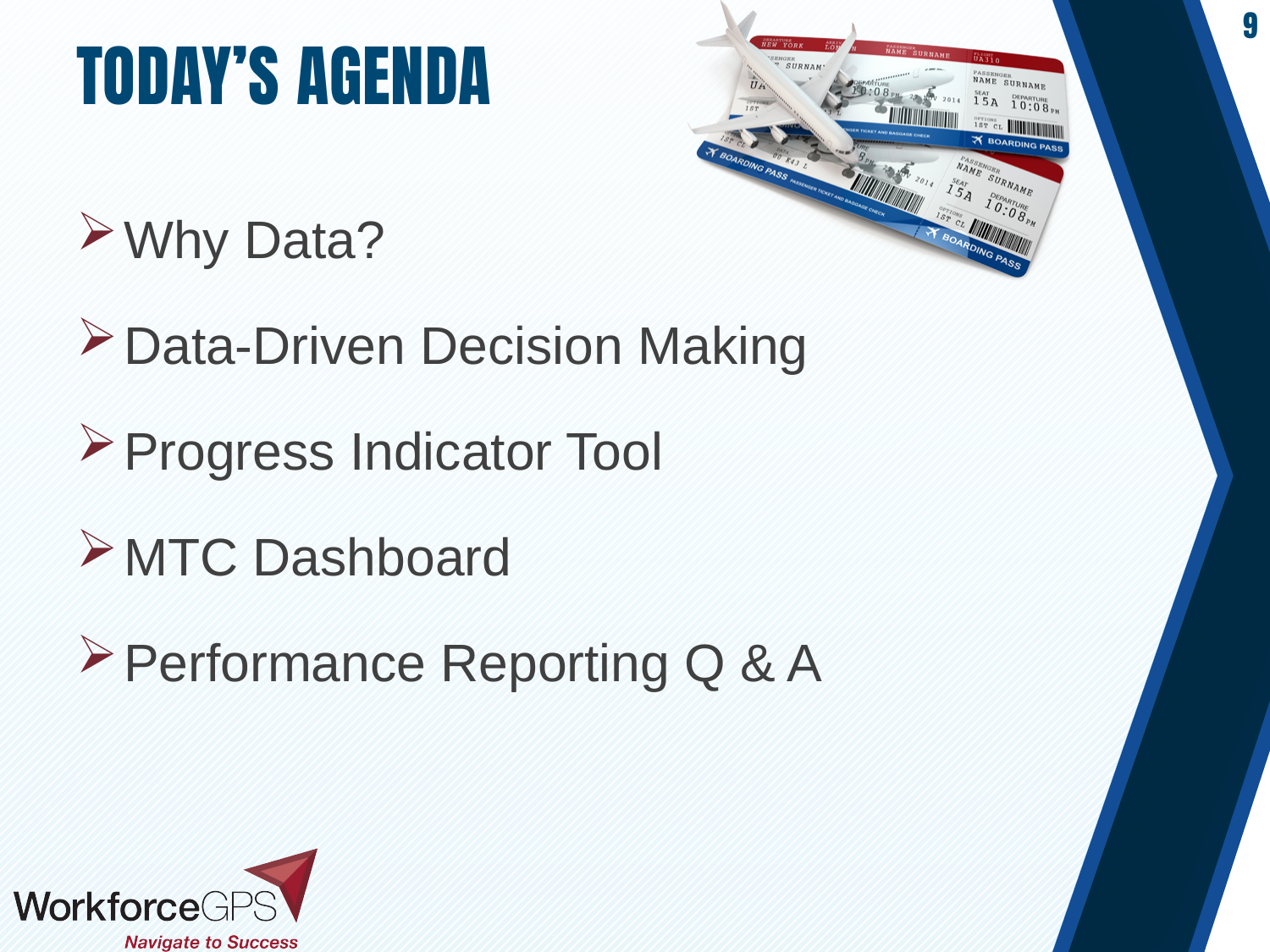

Why Data?
Data-Driven Decision Making
Progress Indicator Tool
MTC Dashboard
Performance Reporting Q & A